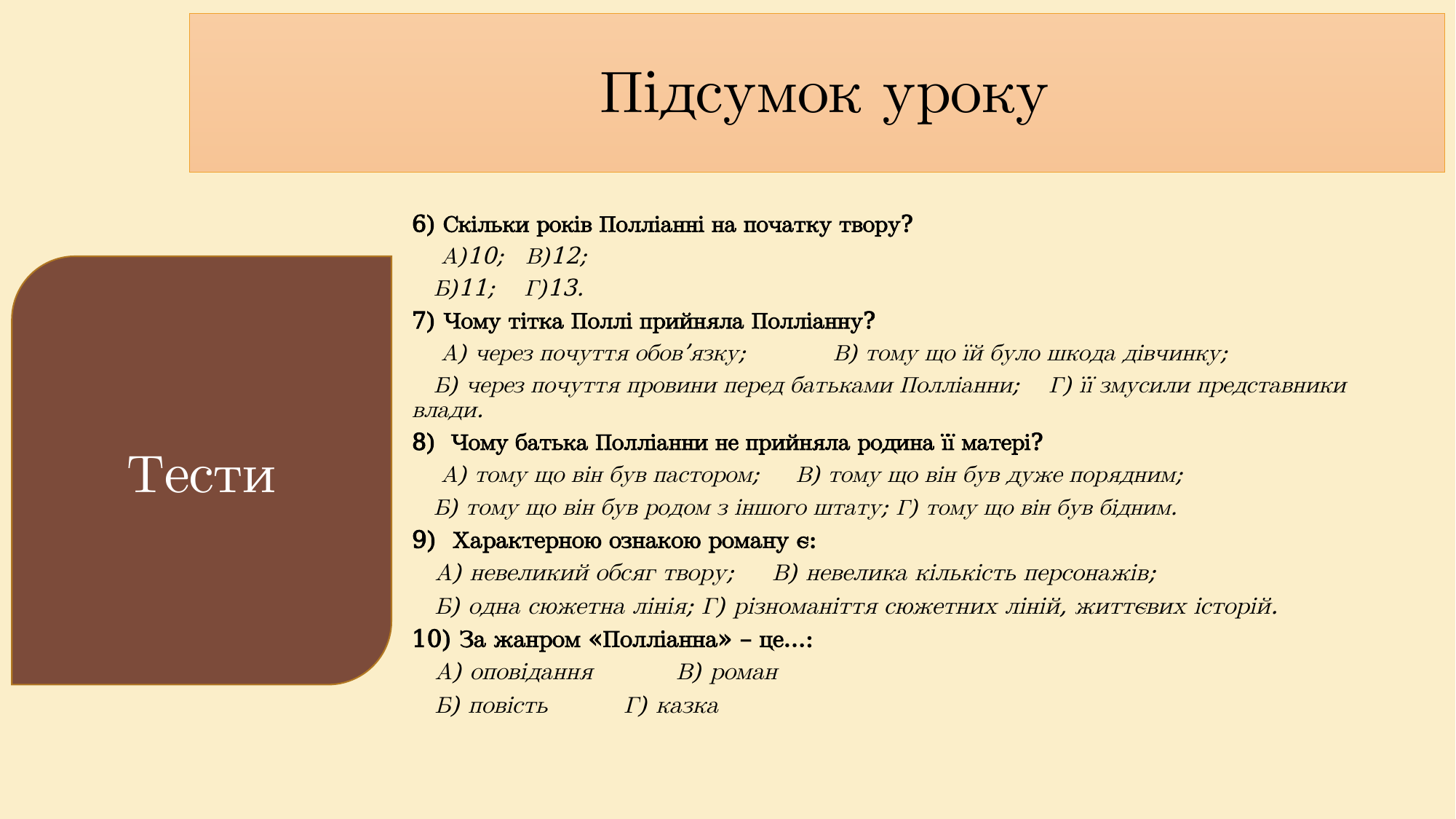

# Підсумок уроку
6) Скільки років Полліанні на початку твору?
    А)10;   В)12;
   Б)11;    Г)13.
7) Чому тітка Поллі прийняла Полліанну?
    А) через почуття обов’язку;            В) тому що їй було шкода дівчинку;
   Б) через почуття провини перед батьками Полліанни;    Г) її змусили представники влади.
8)  Чому батька Полліанни не прийняла родина її матері?
    А) тому що він був пастором;     В) тому що він був дуже порядним;
   Б) тому що він був родом з іншого штату; Г) тому що він був бідним.
9)  Характерною ознакою роману є:
   А) невеликий обсяг твору;     В) невелика кількість персонажів;
   Б) одна сюжетна лінія; Г) різноманіття сюжетних ліній, життєвих історій.
10) За жанром «Полліанна» – це…:
   А) оповідання           В) роман
   Б) повість          Г) казка

Тести